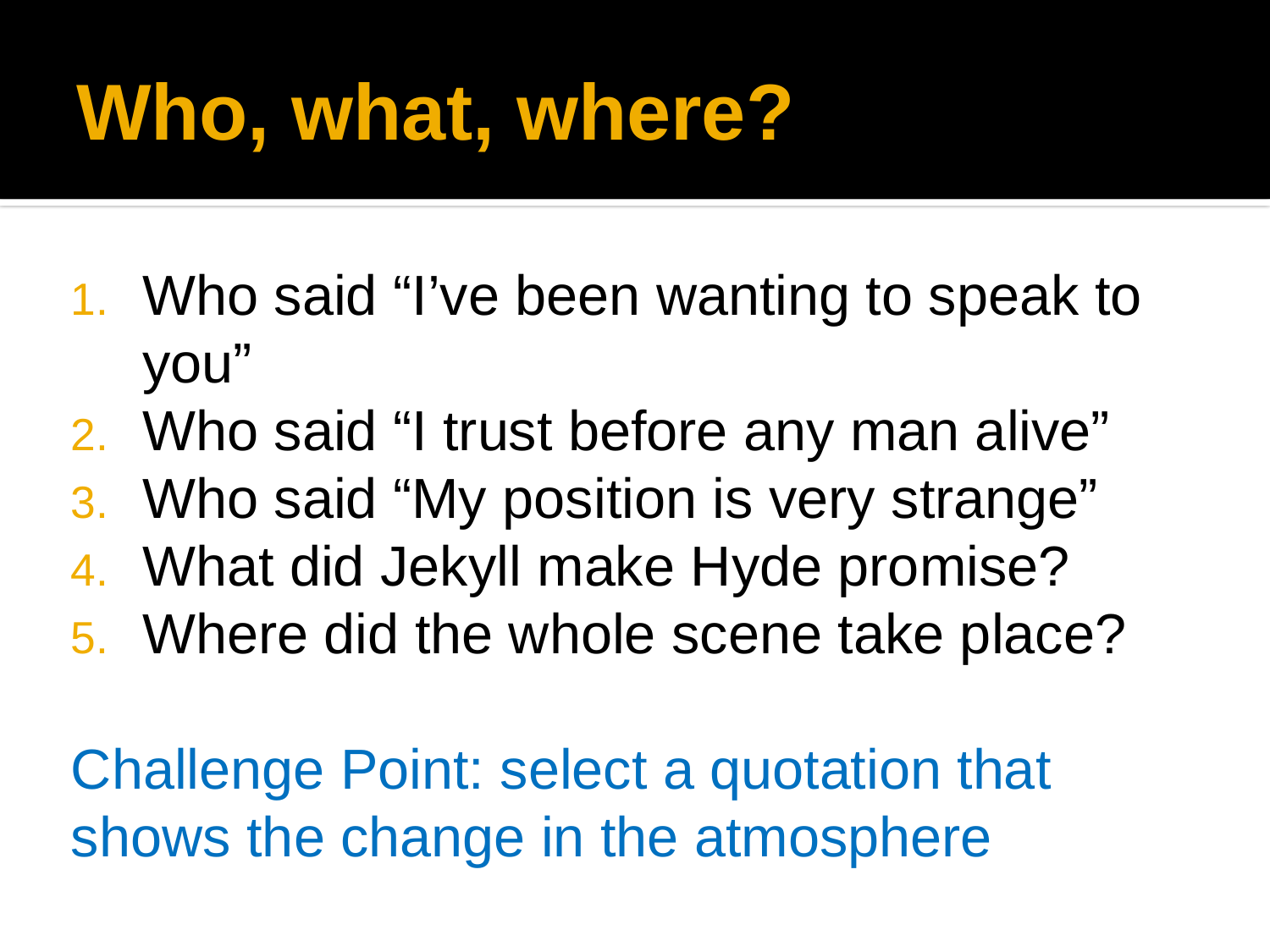

# Who, what, where?
Who said “I’ve been wanting to speak to you”
Who said “I trust before any man alive”
Who said “My position is very strange”
What did Jekyll make Hyde promise?
Where did the whole scene take place?

Challenge Point: select a quotation that shows the change in the atmosphere